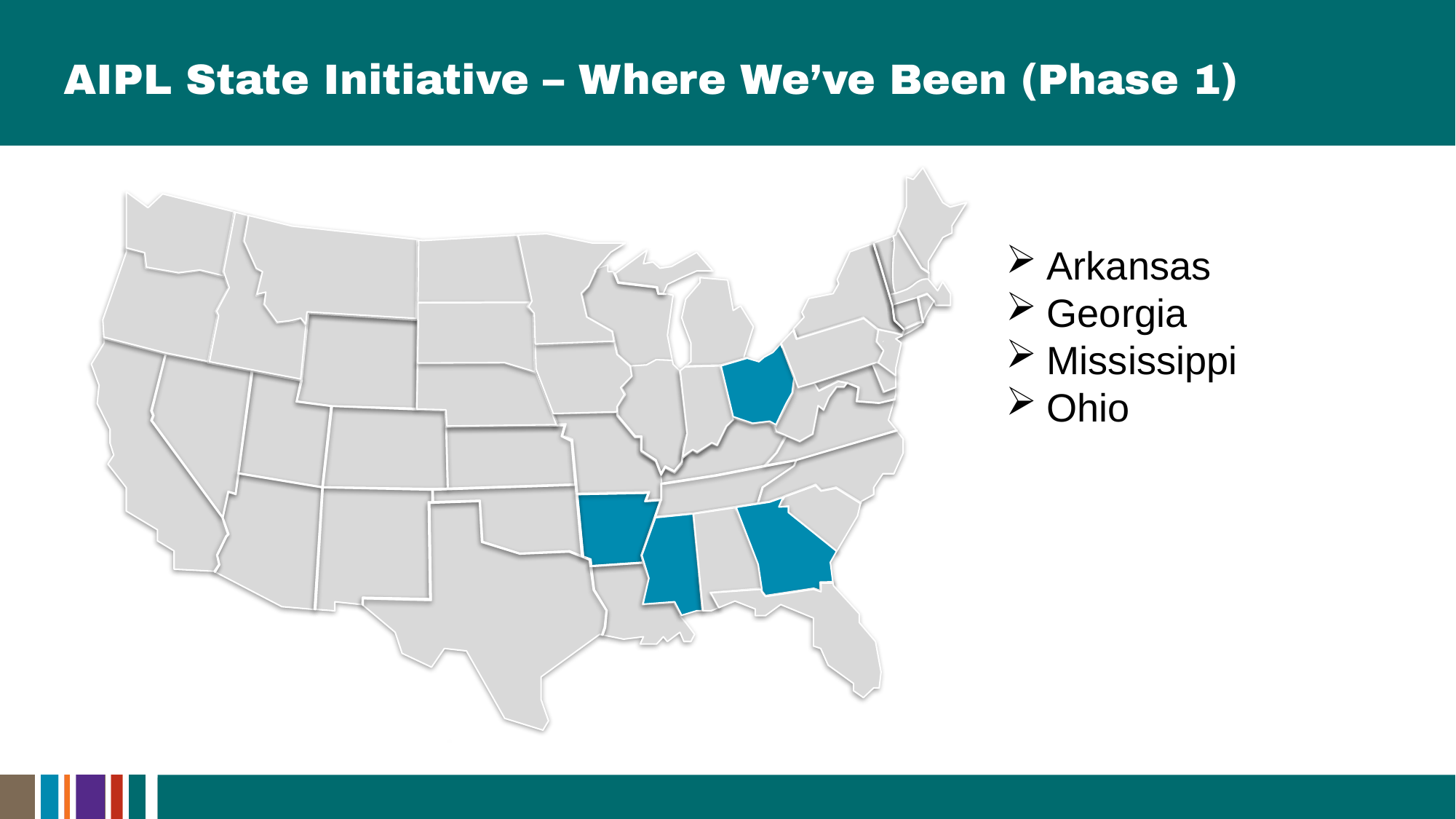

# AIPL State Initiative – Where We’ve Been (Phase 1)

Arkansas
Georgia
Mississippi
Ohio